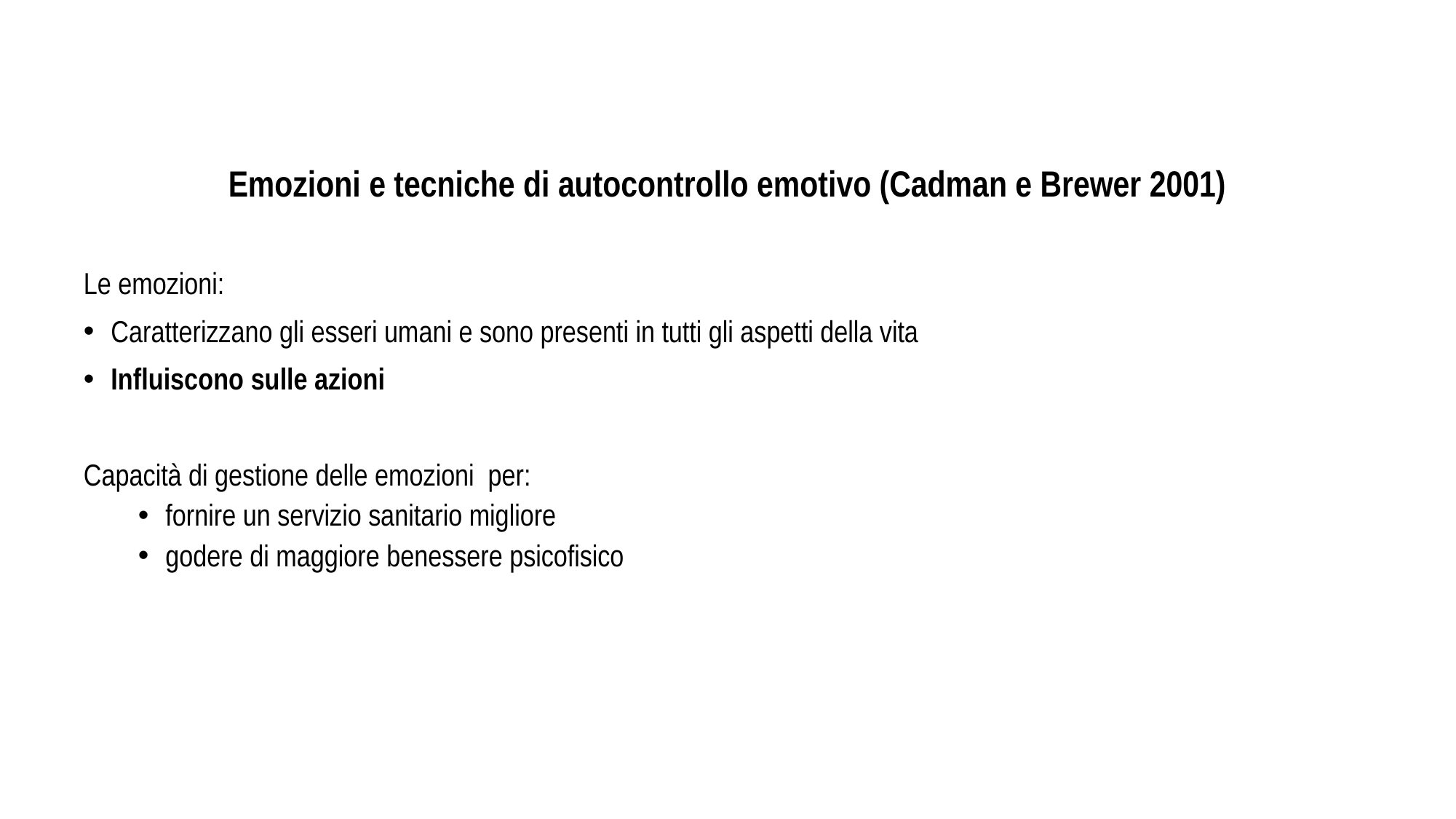

Emozioni e tecniche di autocontrollo emotivo (Cadman e Brewer 2001)

Le emozioni:
Caratterizzano gli esseri umani e sono presenti in tutti gli aspetti della vita
Influiscono sulle azioni

Capacità di gestione delle emozioni  per:
fornire un servizio sanitario migliore
godere di maggiore benessere psicofisico